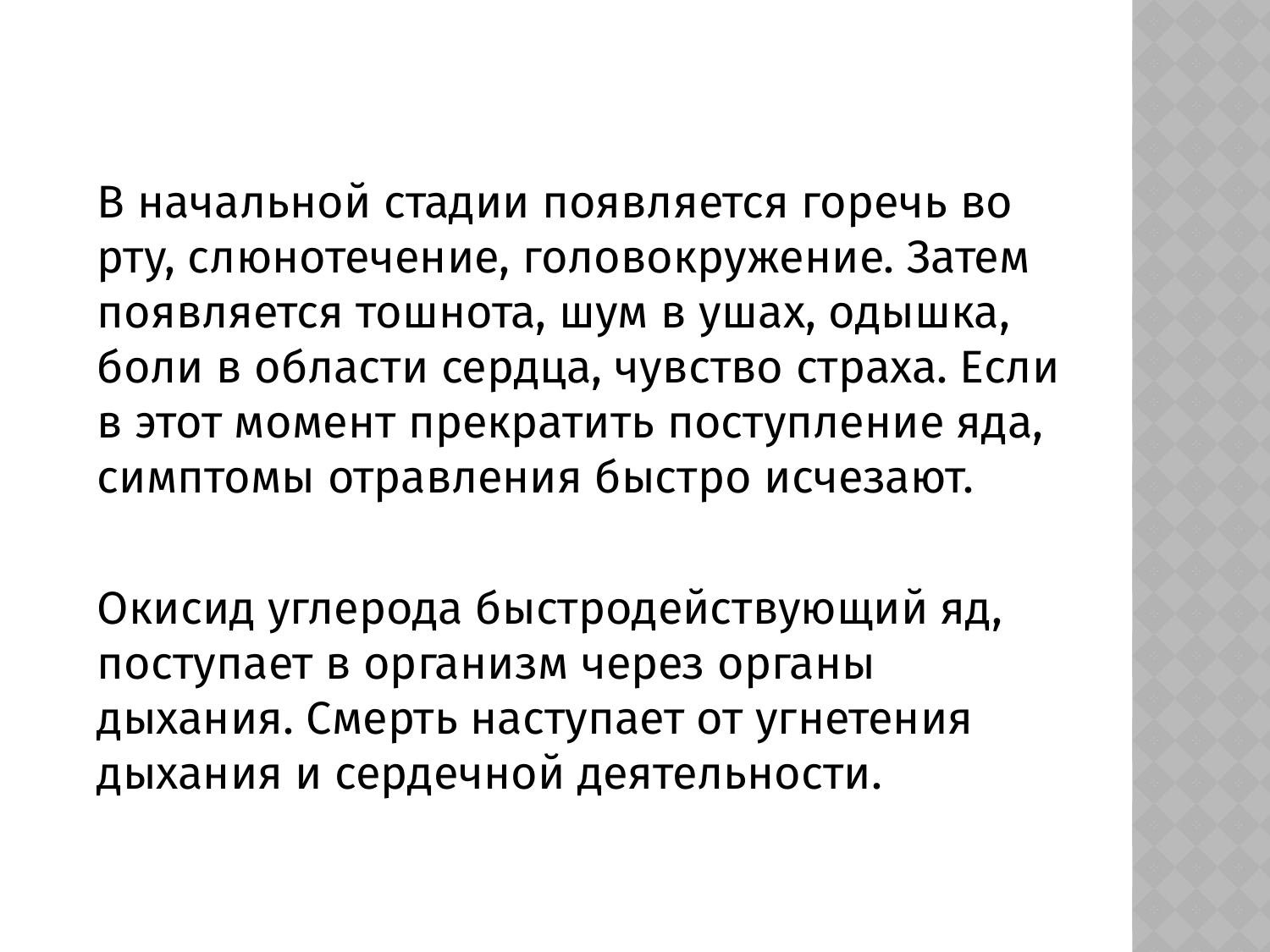

#
В начальной стадии появляется горечь во рту, слюнотечение, головокружение. Затем появляется тошнота, шум в ушах, одышка, боли в области сердца, чувство страха. Если в этот момент прекратить поступление яда, симптомы отравления быстро исчезают.

Окисид углерода быстродействующий яд, поступает в организм через органы дыхания. Смерть наступает от угнетения дыхания и сердечной деятельности.